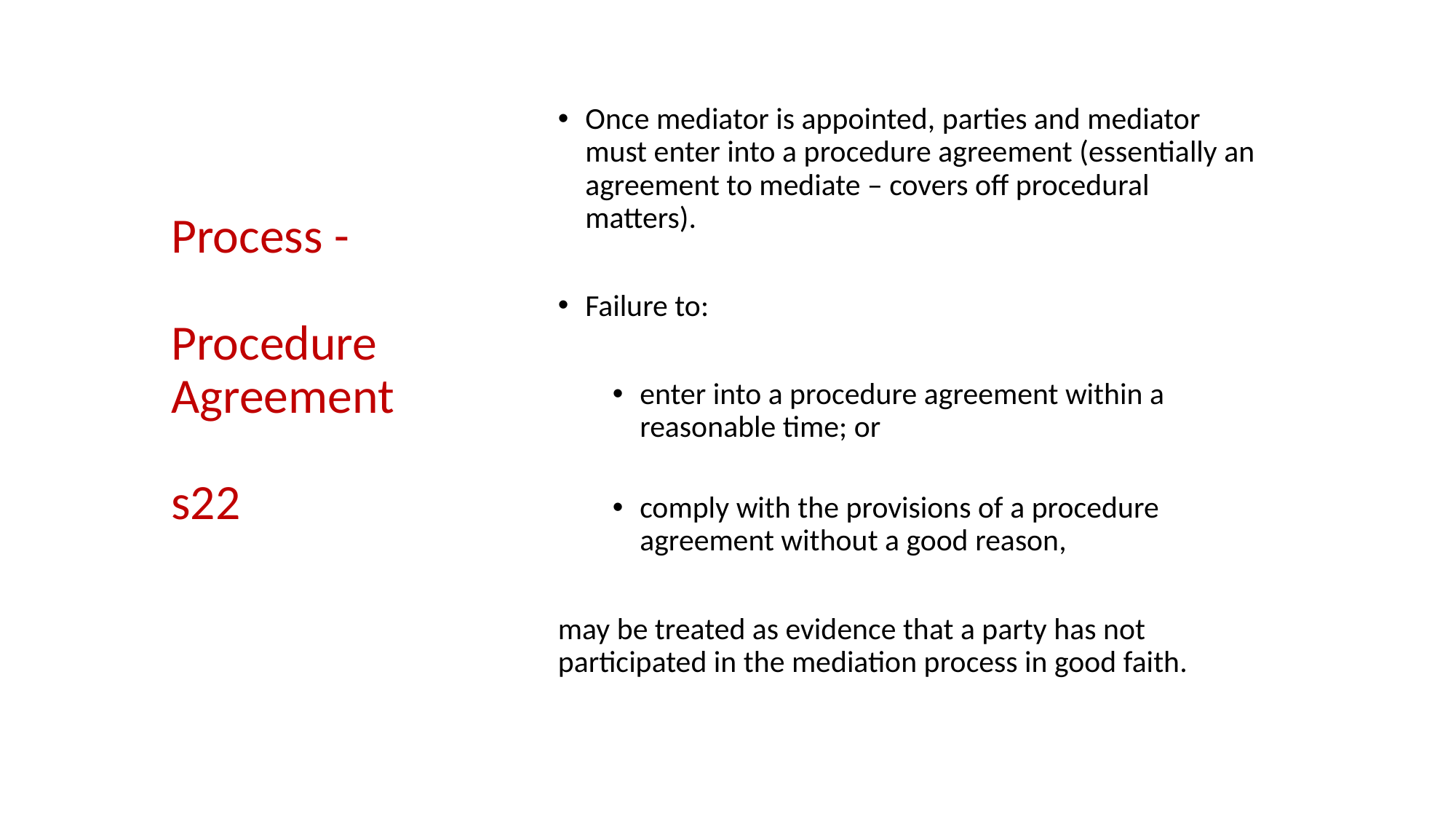

Once mediator is appointed, parties and mediator must enter into a procedure agreement (essentially an agreement to mediate – covers off procedural matters).

Failure to:

enter into a procedure agreement within a reasonable time; or

comply with the provisions of a procedure agreement without a good reason,

may be treated as evidence that a party has not participated in the mediation process in good faith.

# Process - Procedure Agreement s22